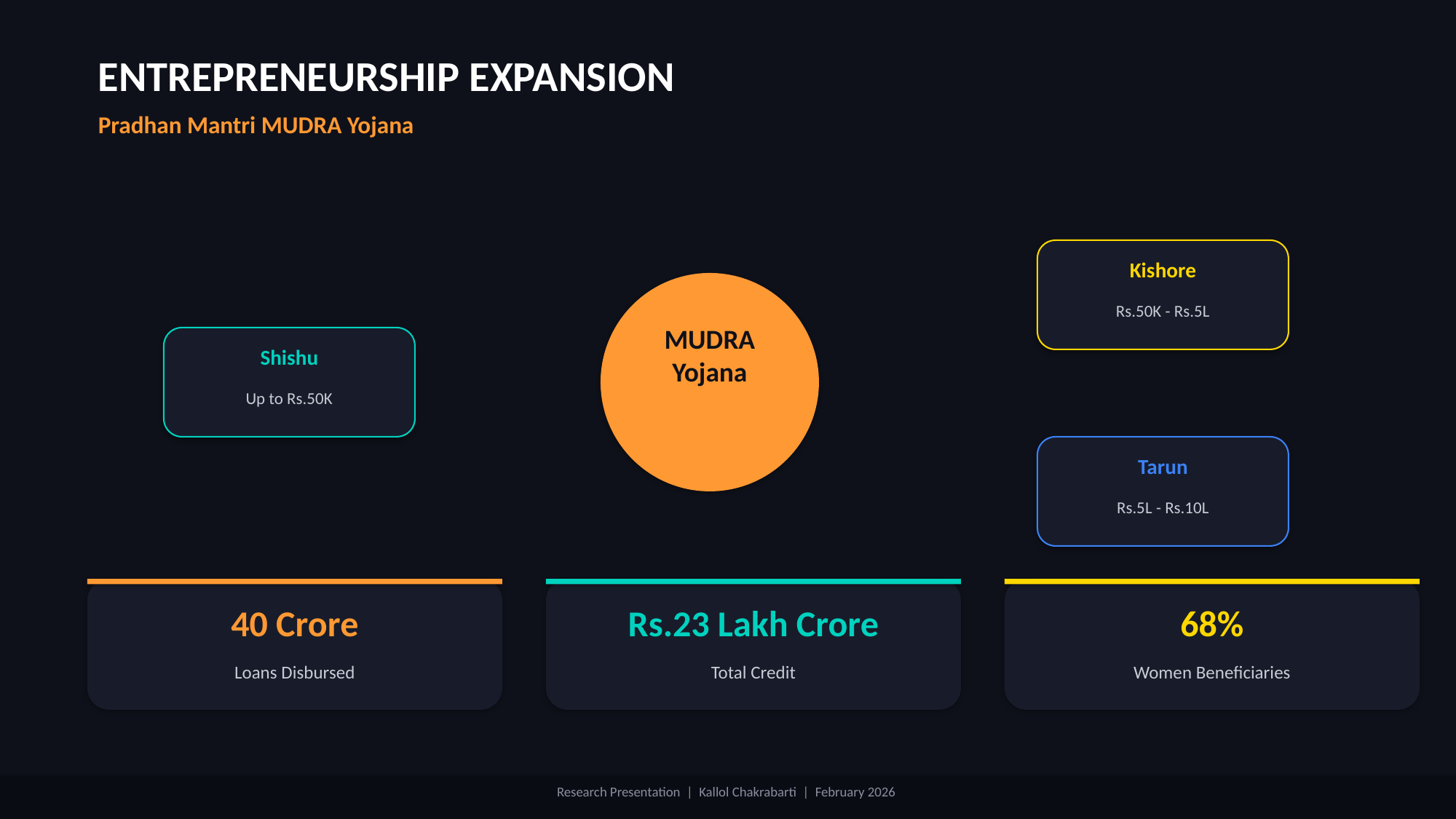

ENTREPRENEURSHIP EXPANSION
Pradhan Mantri MUDRA Yojana

Kishore

Rs.50K - Rs.5L
MUDRA
Yojana

Shishu
Up to Rs.50K

Tarun
Rs.5L - Rs.10L

40 Crore
Rs.23 Lakh Crore
68%
Loans Disbursed
Total Credit
Women Beneficiaries

Research Presentation  |  Kallol Chakrabarti  |  February 2026